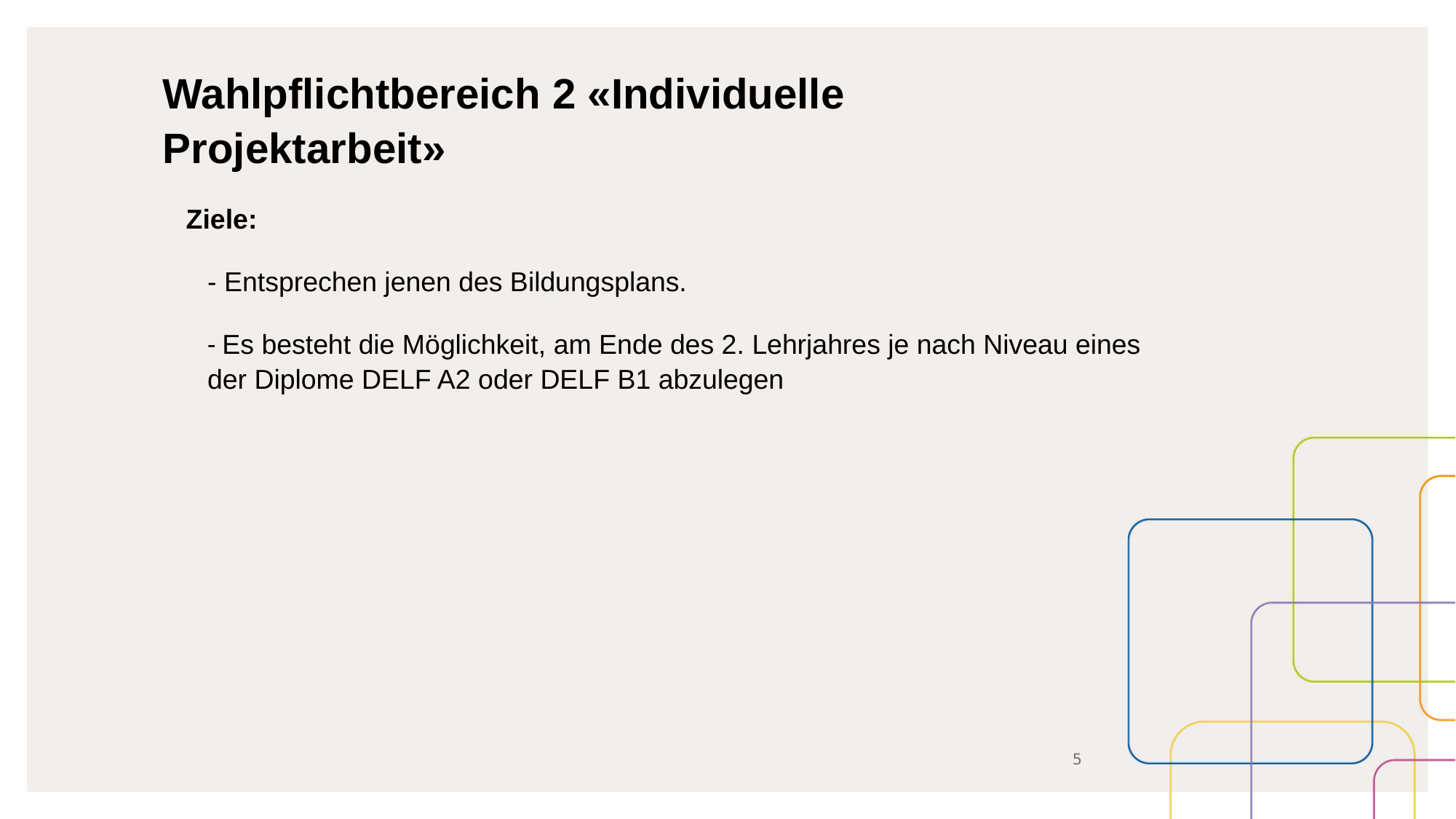

# Wahlpflichtbereich 2 «Individuelle Projektarbeit»
Ziele:
- Entsprechen jenen des Bildungsplans.
- Es besteht die Möglichkeit, am Ende des 2. Lehrjahres je nach Niveau eines der Diplome DELF A2 oder DELF B1 abzulegen

5